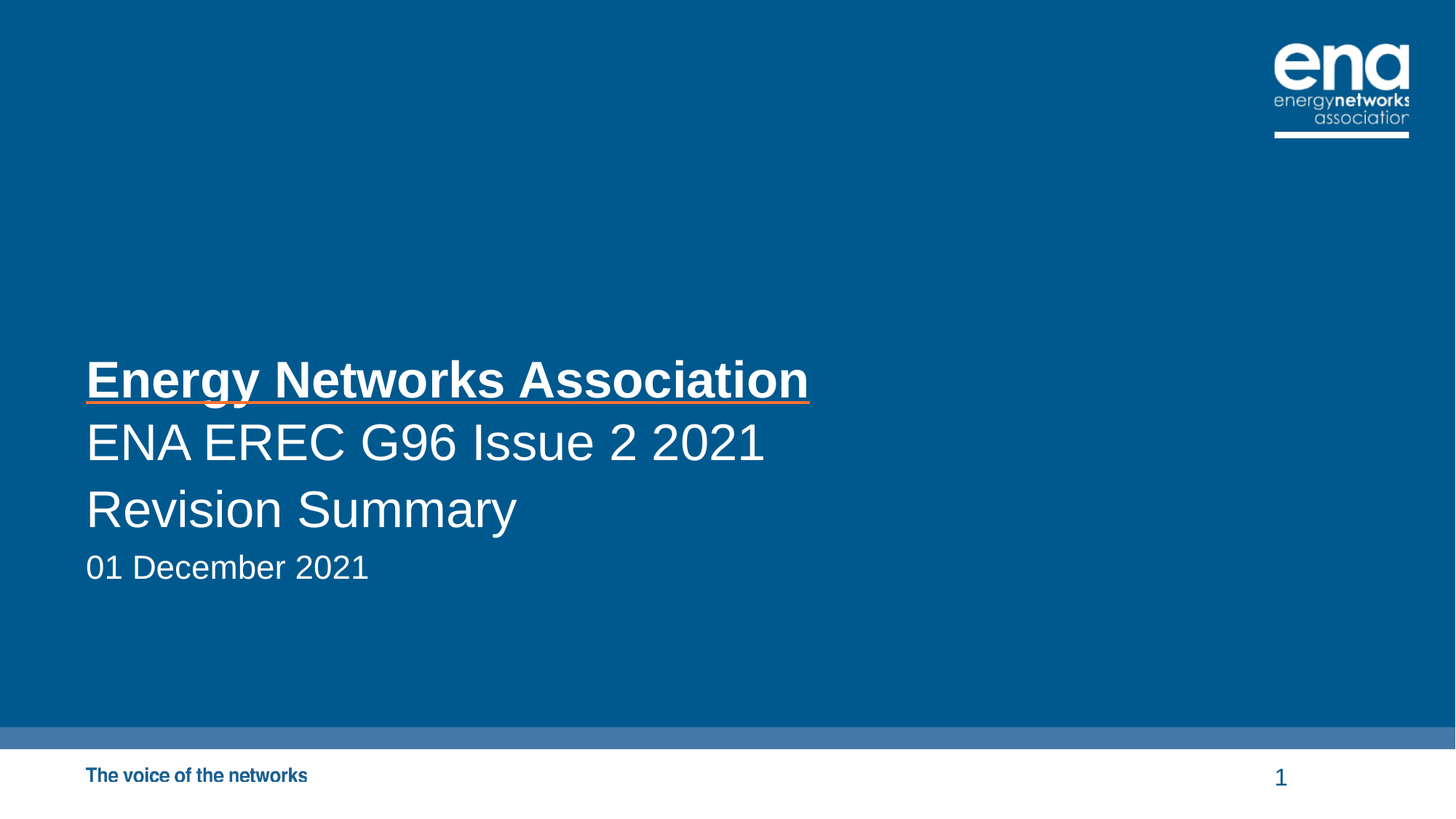

# Energy Networks Association
ENA EREC G96 Issue 2 2021
Revision Summary
01 December 2021
1